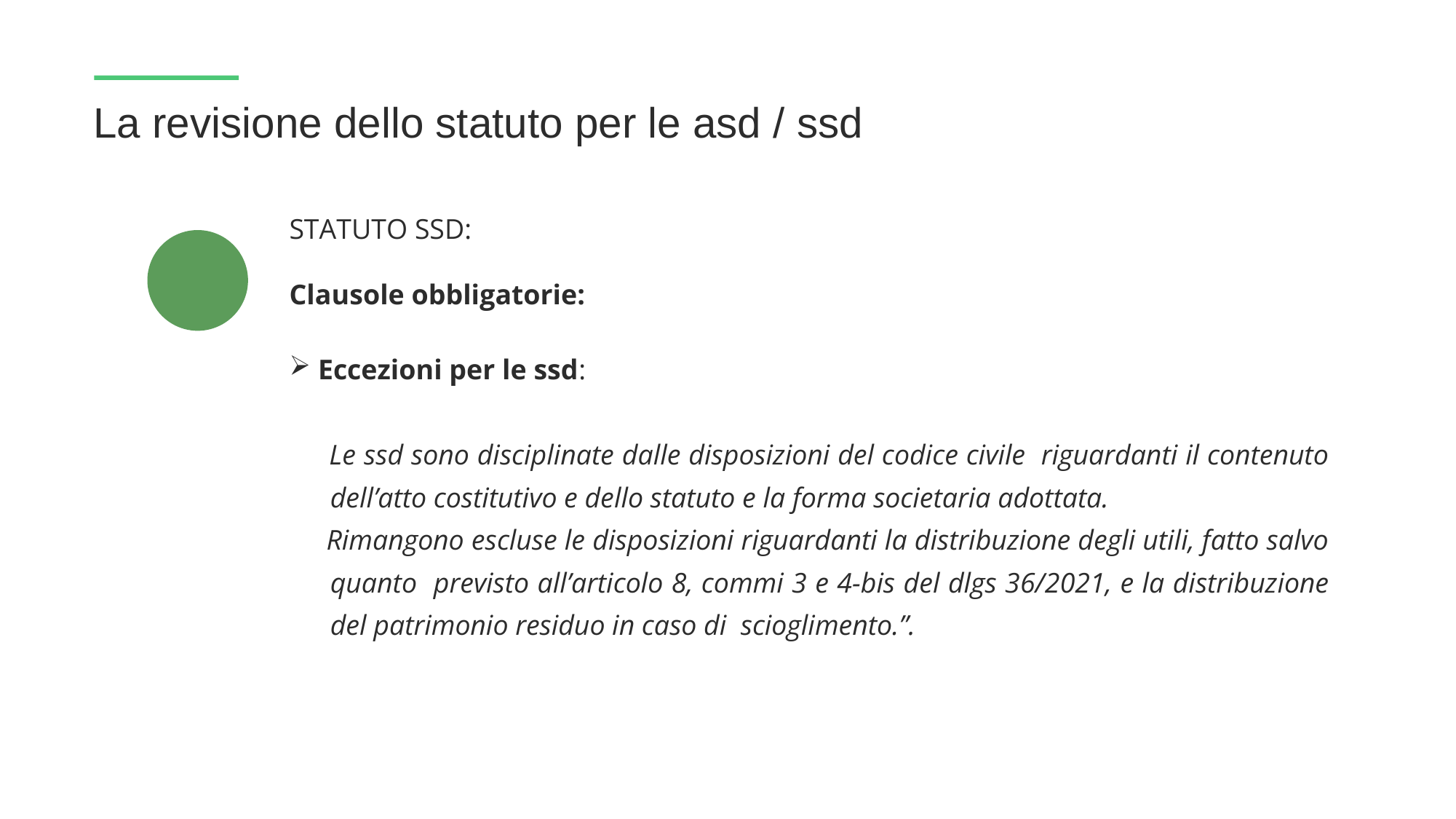

La revisione dello statuto per le asd / ssd

STATUTO SSD:

Clausole obbligatorie:

 Eccezioni per le ssd:

     Le ssd sono disciplinate dalle disposizioni del codice civile  riguardanti il contenuto dell’atto costitutivo e dello statuto e la forma societaria adottata.
     Rimangono escluse le disposizioni riguardanti la distribuzione degli utili, fatto salvo quanto  previsto all’articolo 8, commi 3 e 4-bis del dlgs 36/2021, e la distribuzione del patrimonio residuo in caso di  scioglimento.”.